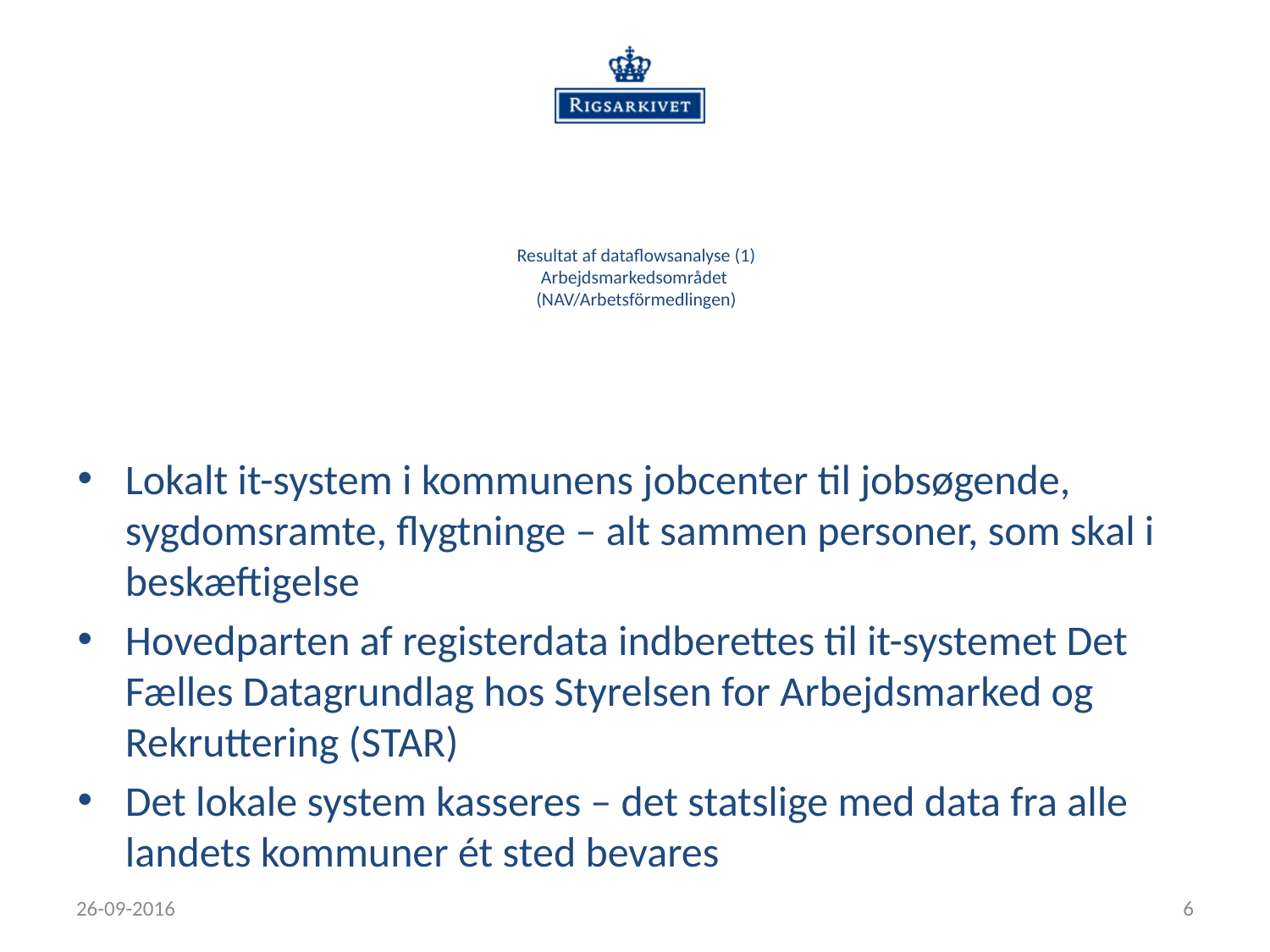

# Resultat af dataflowsanalyse (1) Arbejdsmarkedsområdet (NAV/Arbetsförmedlingen)
Lokalt it-system i kommunens jobcenter til jobsøgende, sygdomsramte, flygtninge – alt sammen personer, som skal i beskæftigelse
Hovedparten af registerdata indberettes til it-systemet Det Fælles Datagrundlag hos Styrelsen for Arbejdsmarked og Rekruttering (STAR)
Det lokale system kasseres – det statslige med data fra alle landets kommuner ét sted bevares
26-09-2016

6